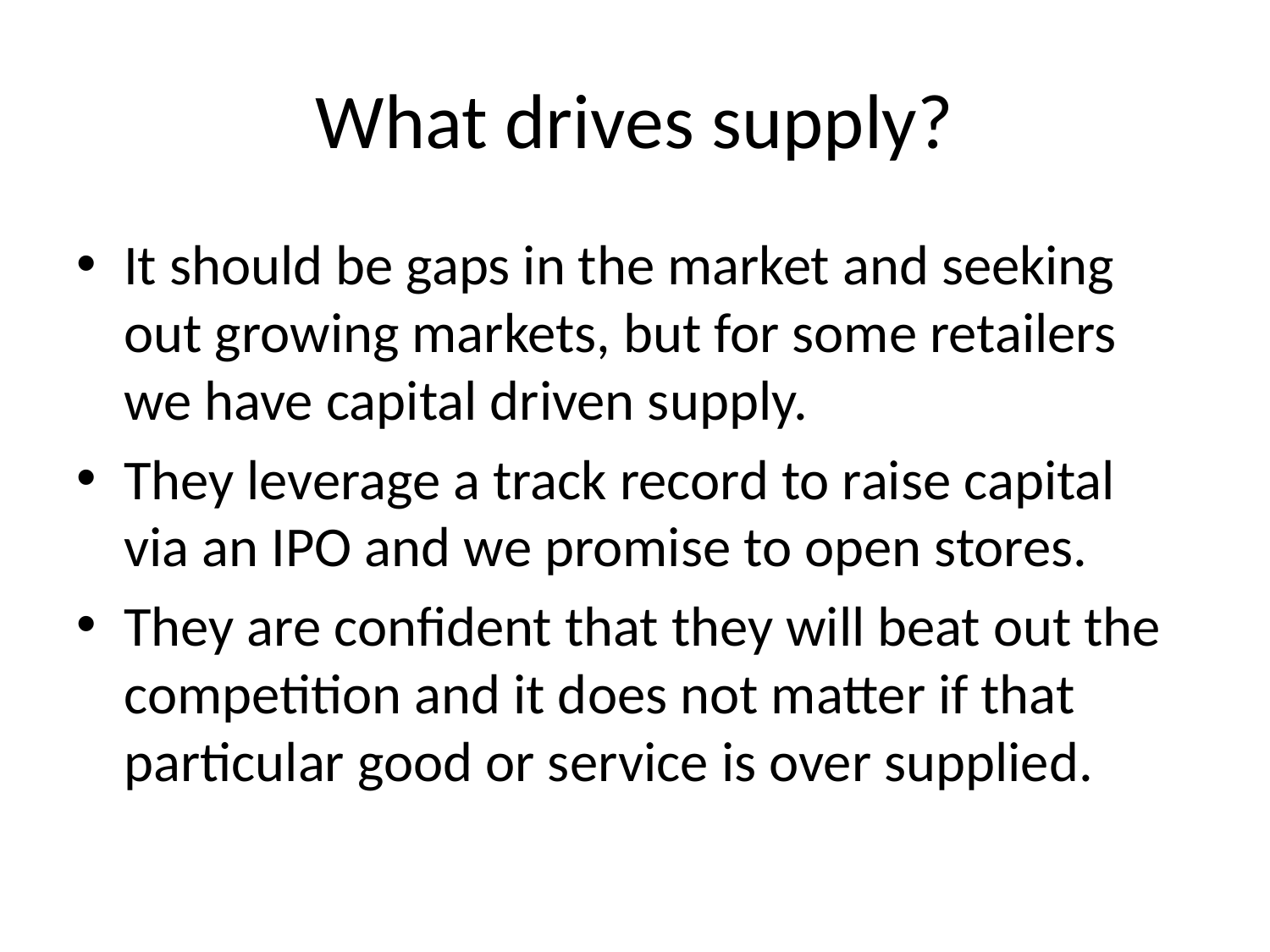

# What drives supply?
It should be gaps in the market and seeking out growing markets, but for some retailers we have capital driven supply.
They leverage a track record to raise capital via an IPO and we promise to open stores.
They are confident that they will beat out the competition and it does not matter if that particular good or service is over supplied.